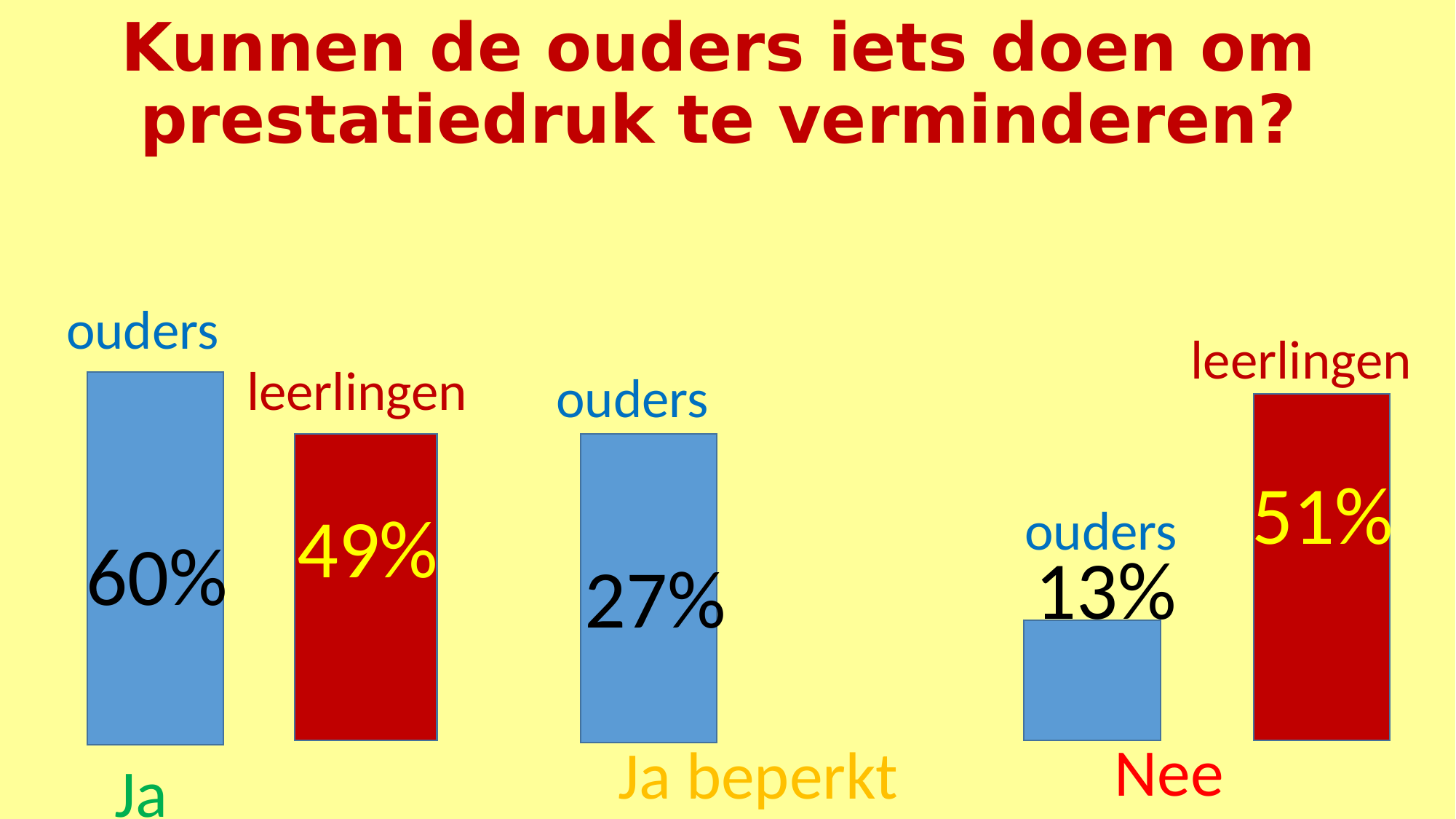

# Kunnen de ouders iets doen om prestatiedruk te verminderen?
ouders
leerlingen
leerlingen
ouders

51%
49%
ouders
60%
13%
27%

Nee
Ja beperkt
Ja